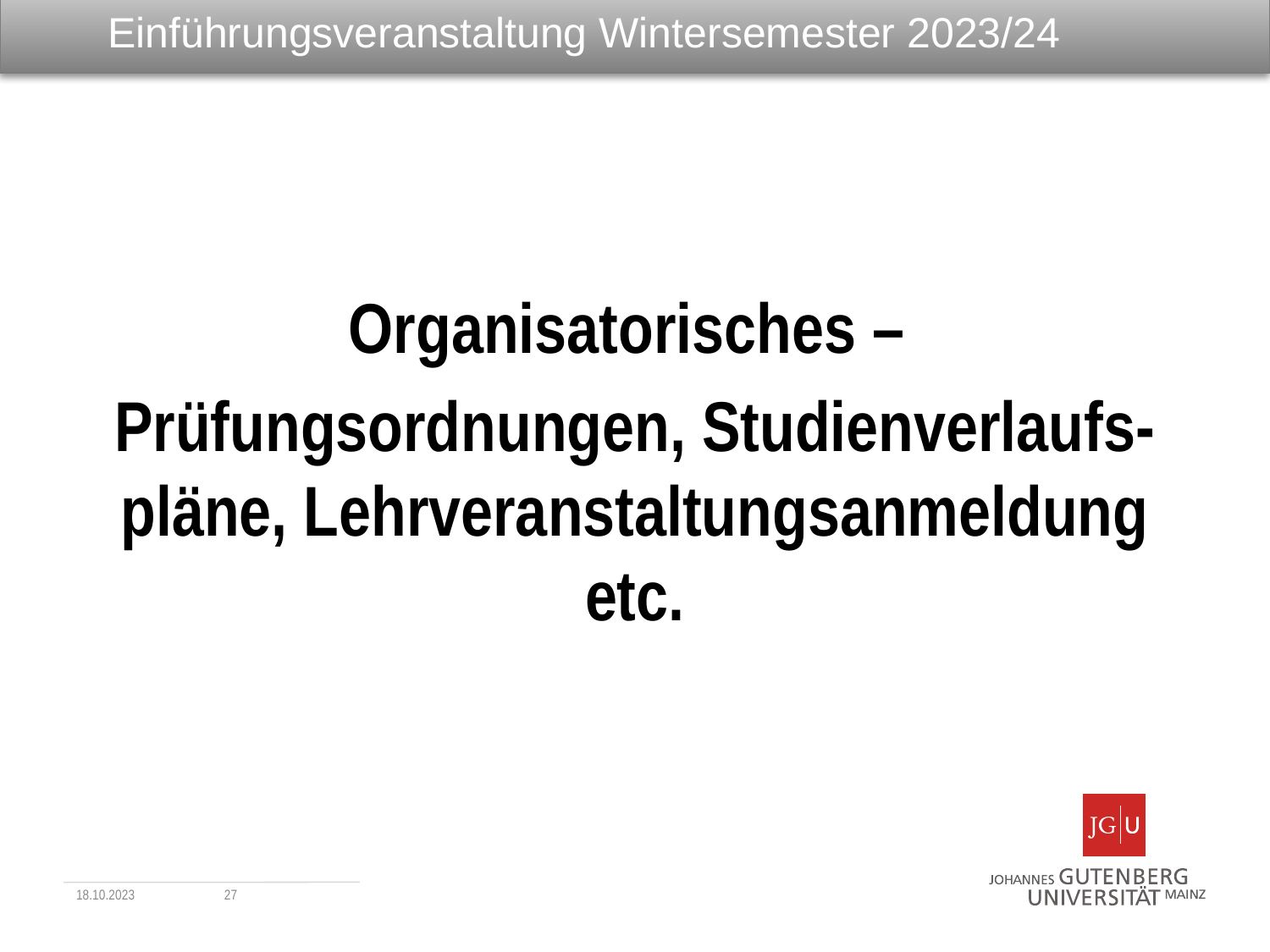

# Einführungsveranstaltung Wintersemester 2023/24
Organisatorisches –
Prüfungsordnungen, Studienverlaufs-pläne, Lehrveranstaltungsanmeldung etc.
18.10.2023
27